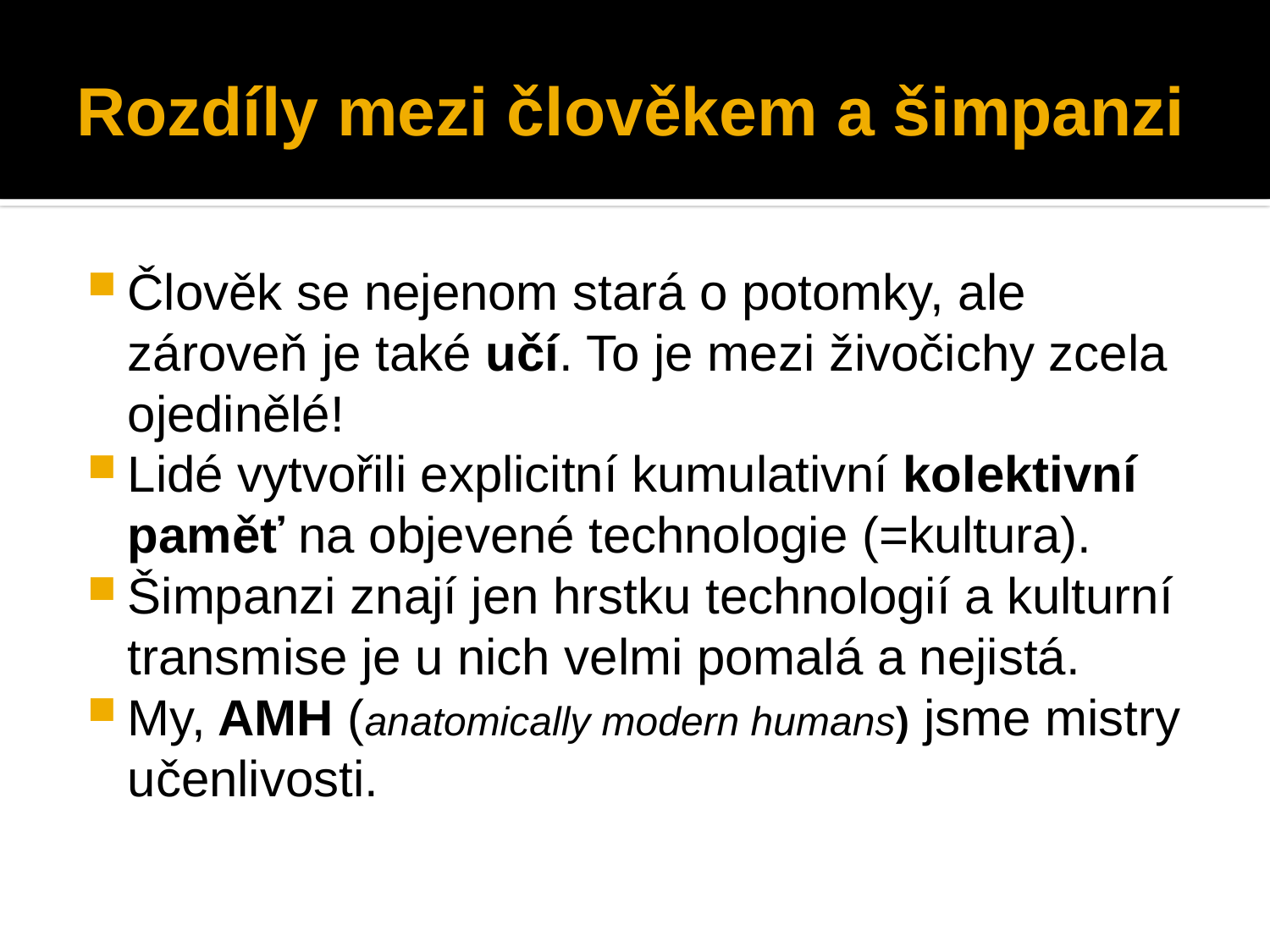

# Rozdíly mezi člověkem a šimpanzi
Člověk se nejenom stará o potomky, ale zároveň je také učí. To je mezi živočichy zcela ojedinělé!
Lidé vytvořili explicitní kumulativní kolektivní paměť na objevené technologie (=kultura).
Šimpanzi znají jen hrstku technologií a kulturní transmise je u nich velmi pomalá a nejistá.
My, AMH (anatomically modern humans) jsme mistry učenlivosti.